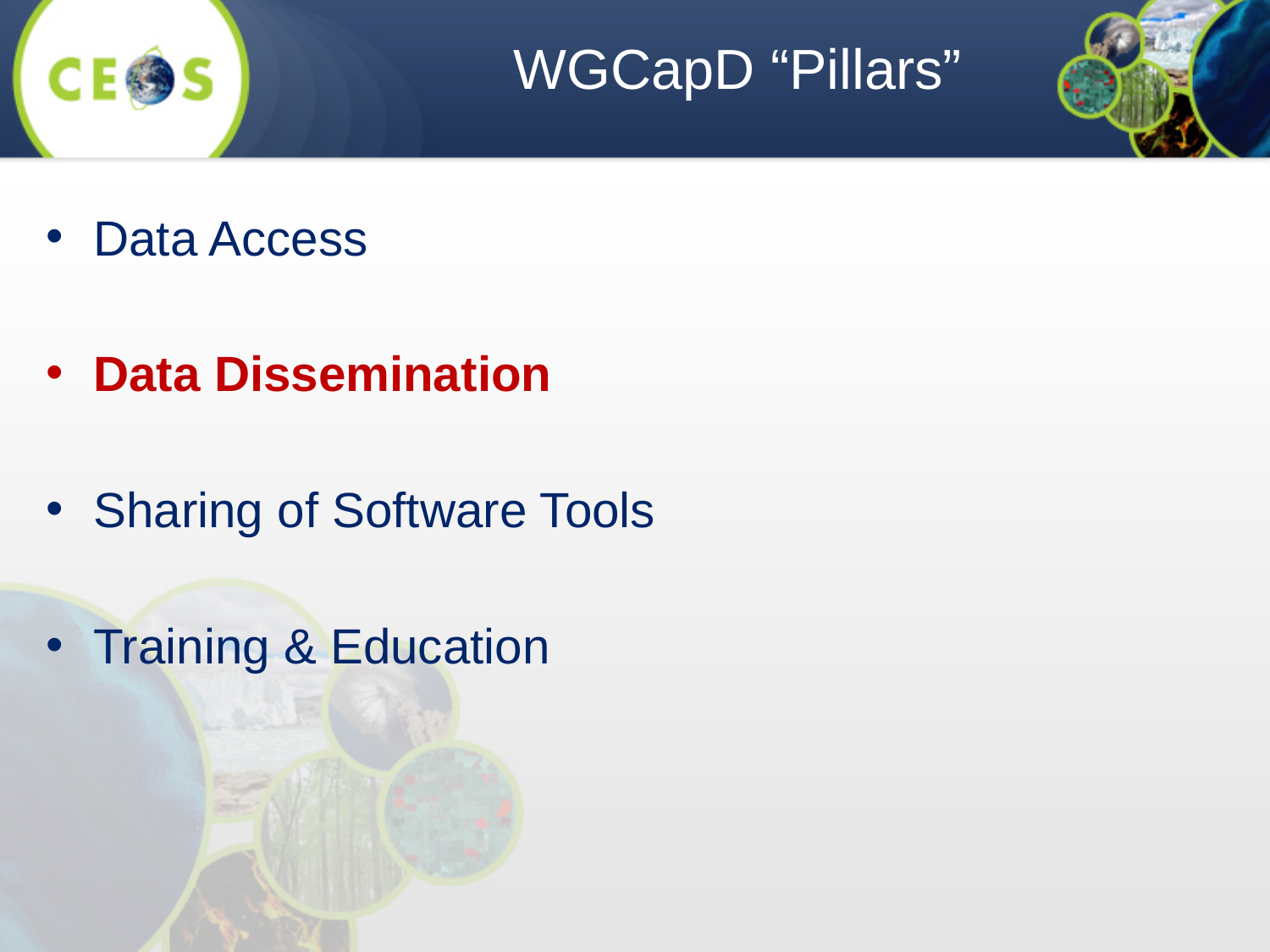

# WGCapD “Pillars”
Data Access

Data Dissemination

Sharing of Software Tools

Training & Education